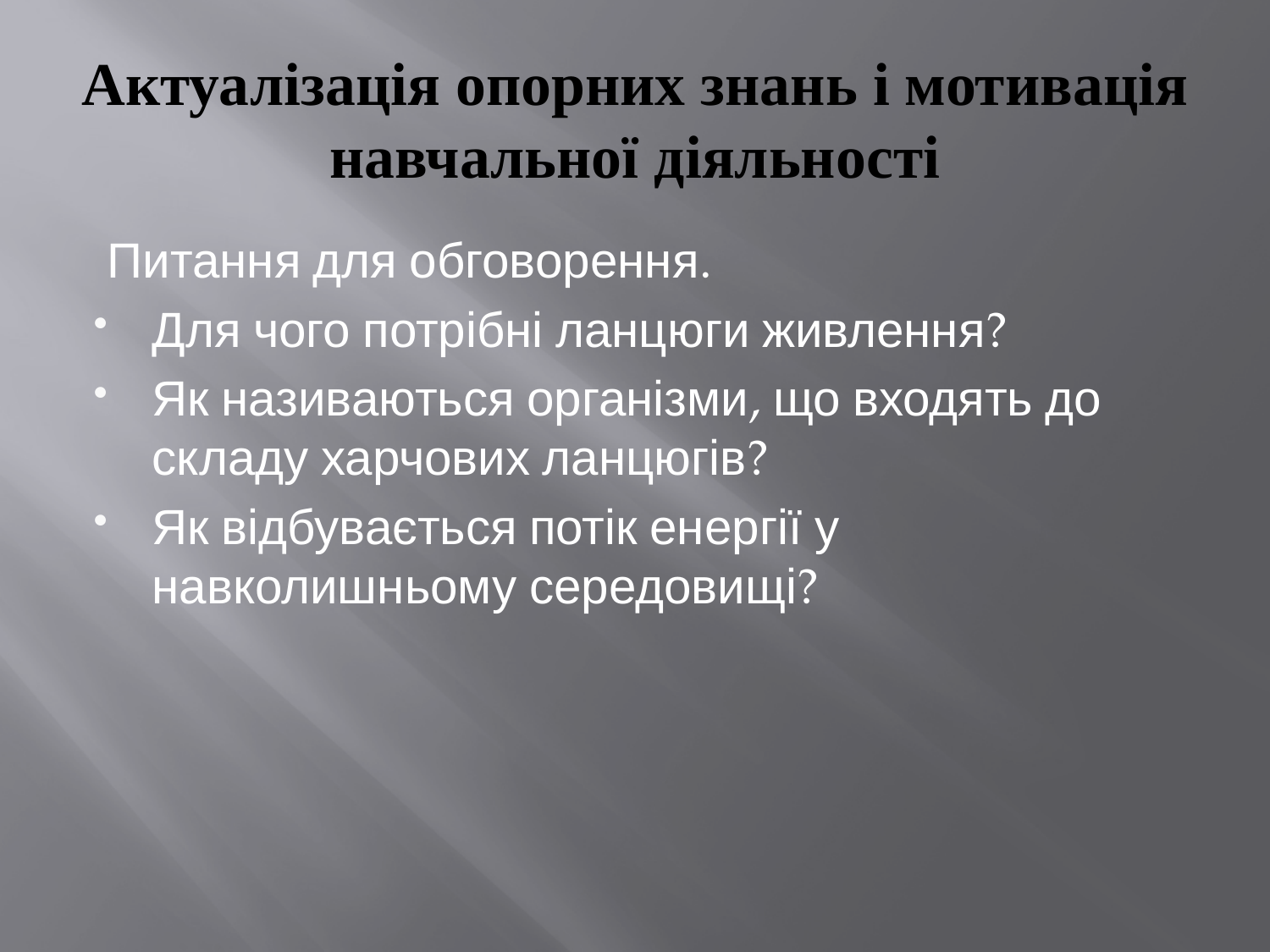

# Актуалізація опорних знань і мотивація навчальної діяльності
 Питання для обговорення.
Для чого потрібні ланцюги живлення?
Як називаються організми, що входять до складу харчових ланцюгів?
Як відбувається потік енергії у навколишньому середовищі?